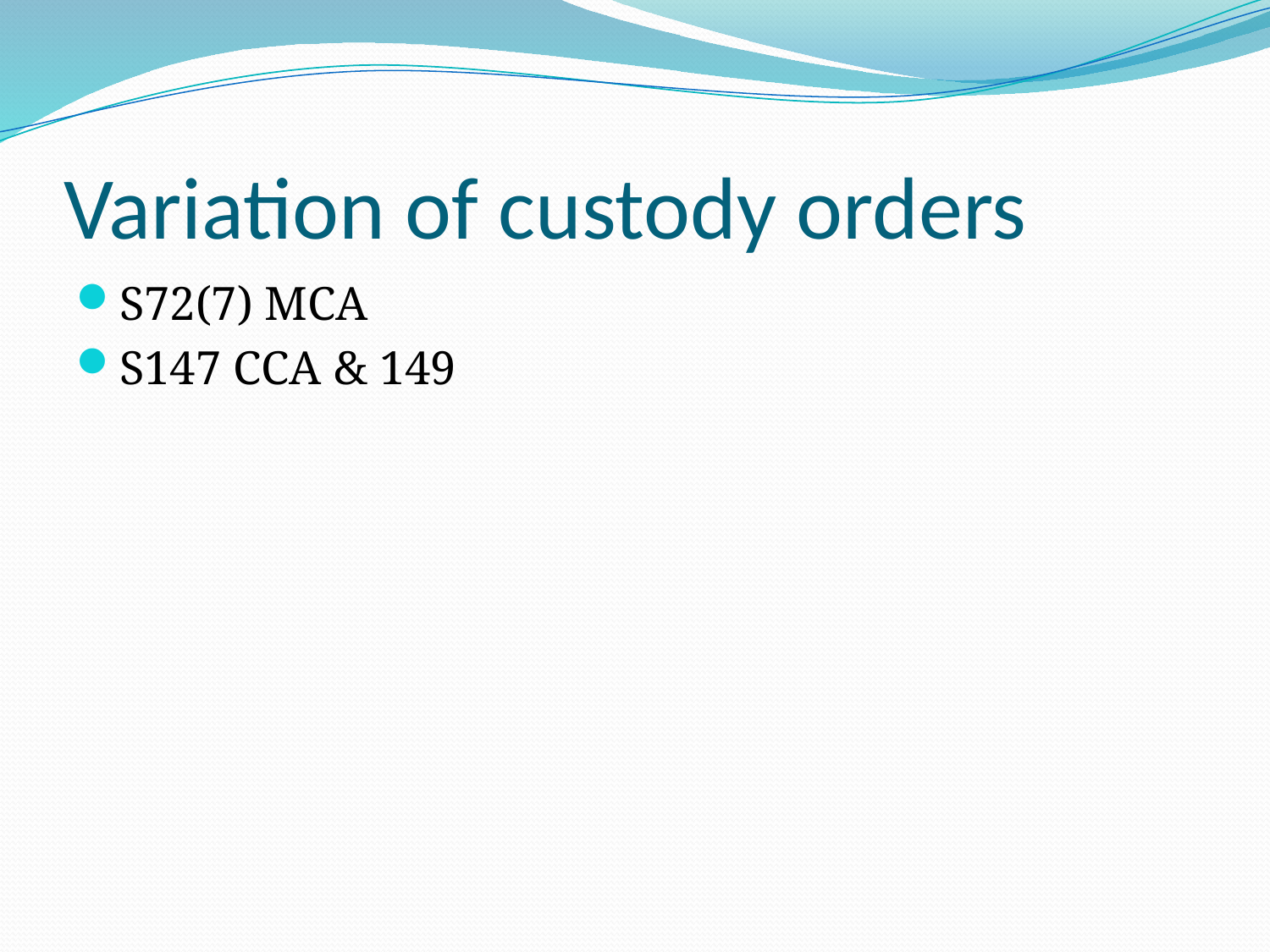

# Variation of custody orders
S72(7) MCA
S147 CCA & 149